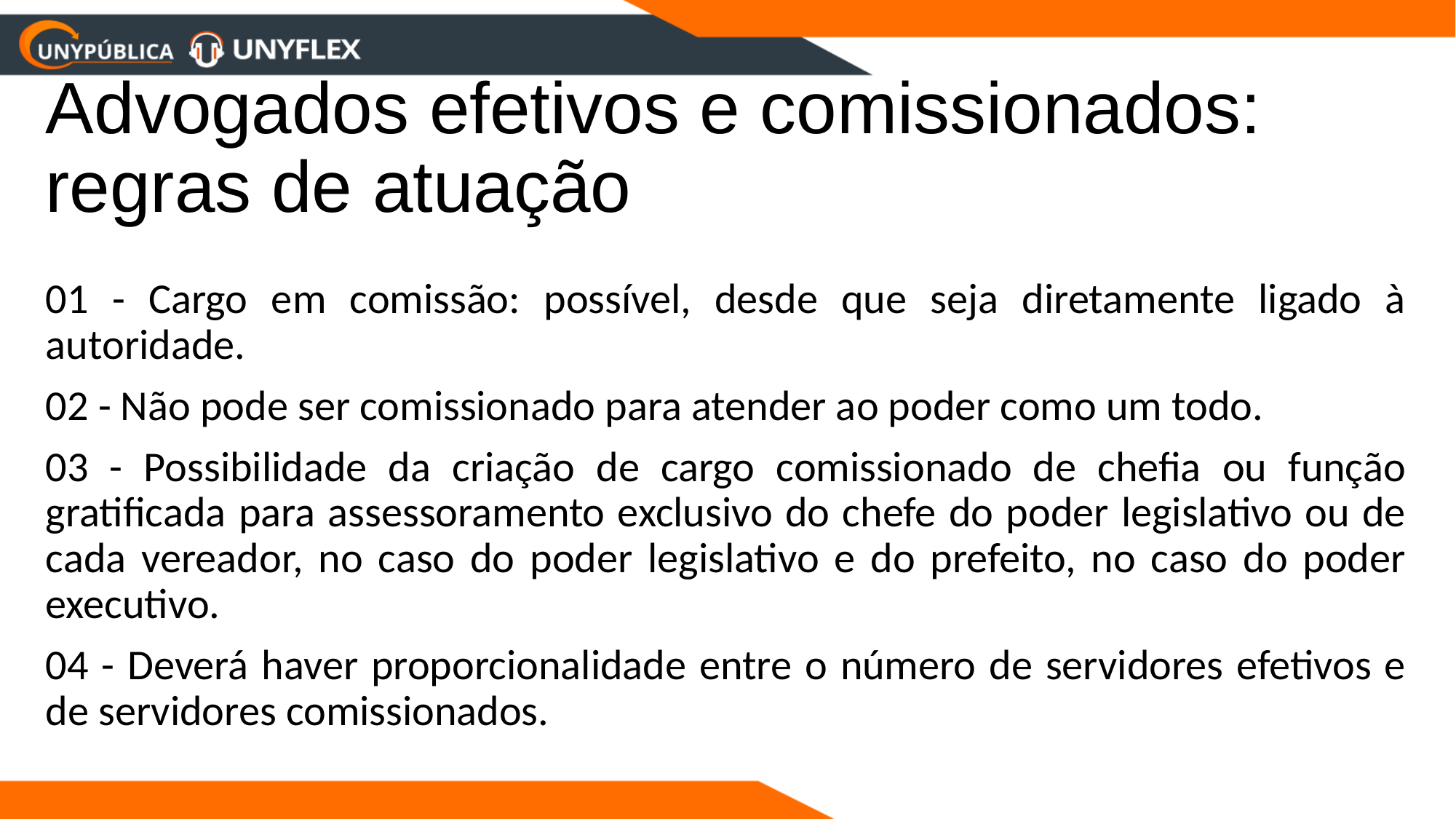

# Advogados efetivos e comissionados: regras de atuação
01 - Cargo em comissão: possível, desde que seja diretamente ligado à autoridade.
02 - Não pode ser comissionado para atender ao poder como um todo.
03 - Possibilidade da criação de cargo comissionado de chefia ou função gratificada para assessoramento exclusivo do chefe do poder legislativo ou de cada vereador, no caso do poder legislativo e do prefeito, no caso do poder executivo.
04 - Deverá haver proporcionalidade entre o número de servidores efetivos e de servidores comissionados.